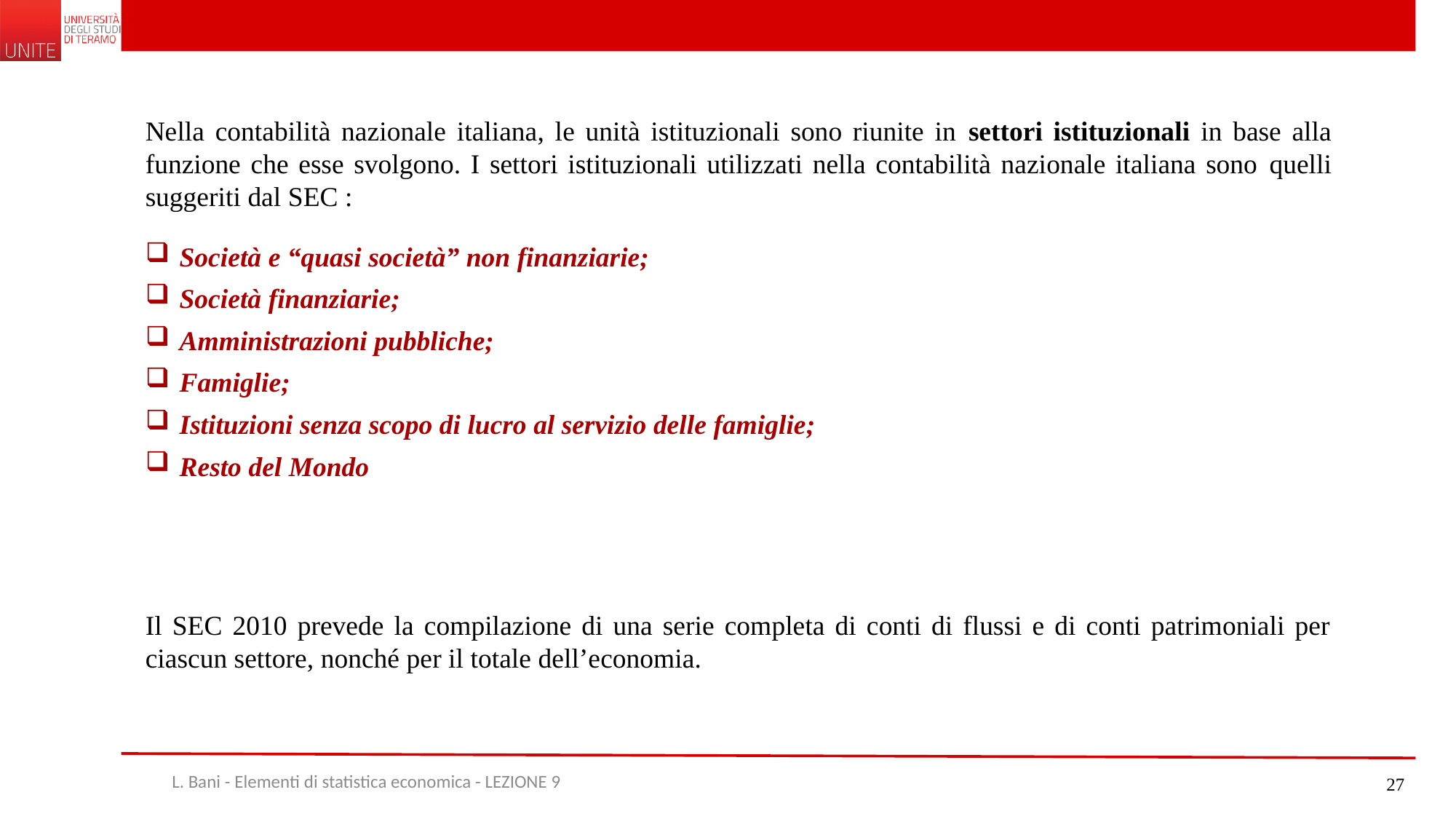

Nella contabilità nazionale italiana, le unità istituzionali sono riunite in settori istituzionali in base alla funzione che esse svolgono. I settori istituzionali utilizzati nella contabilità nazionale italiana sono quelli suggeriti dal SEC :
Società e “quasi società” non finanziarie;
Società finanziarie;
Amministrazioni pubbliche;
Famiglie;
Istituzioni senza scopo di lucro al servizio delle famiglie;
Resto del Mondo
Il SEC 2010 prevede la compilazione di una serie completa di conti di flussi e di conti patrimoniali per ciascun settore, nonché per il totale dell’economia.
L. Bani - Elementi di statistica economica - LEZIONE 9
27